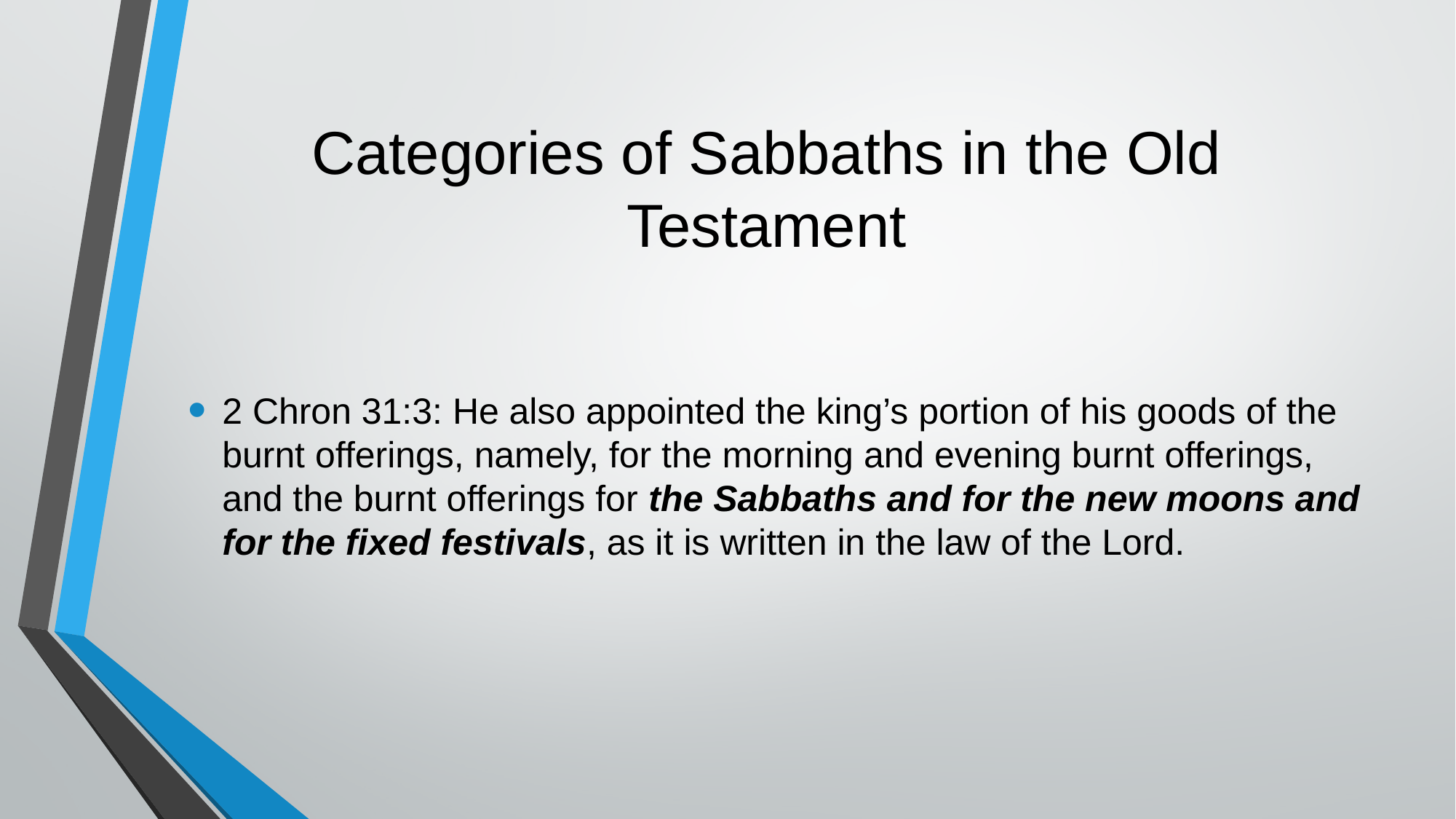

# Categories of Sabbaths in the Old  Testament
2 Chron 31:3: He also appointed the king’s portion of his goods of the burnt offerings, namely, for the morning and evening burnt offerings, and the burnt offerings for the Sabbaths and for the new moons and for the fixed festivals, as it is written in the law of the Lord.